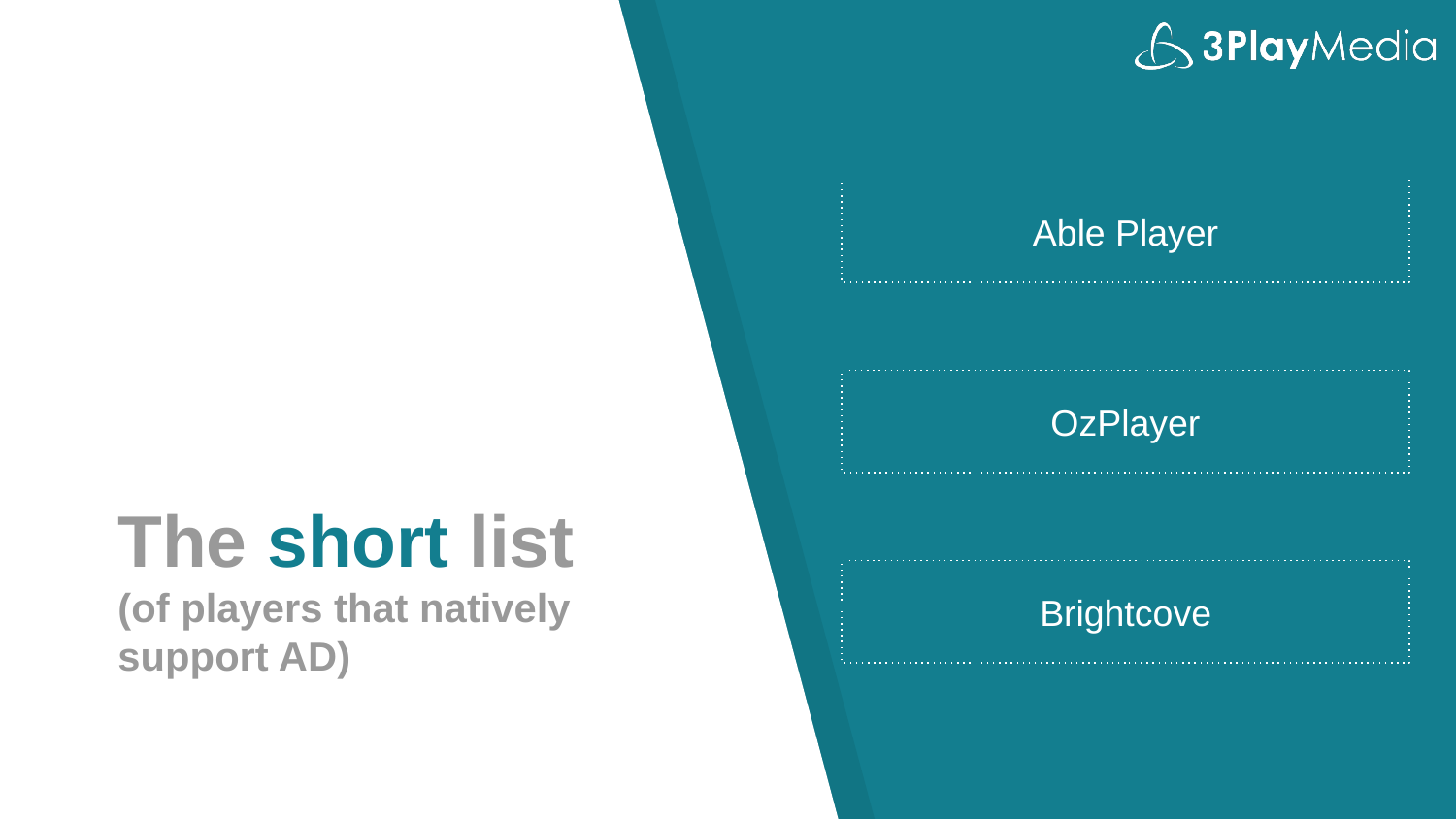

Able Player
OzPlayer
# The short list (of players that natively support AD)
Brightcove